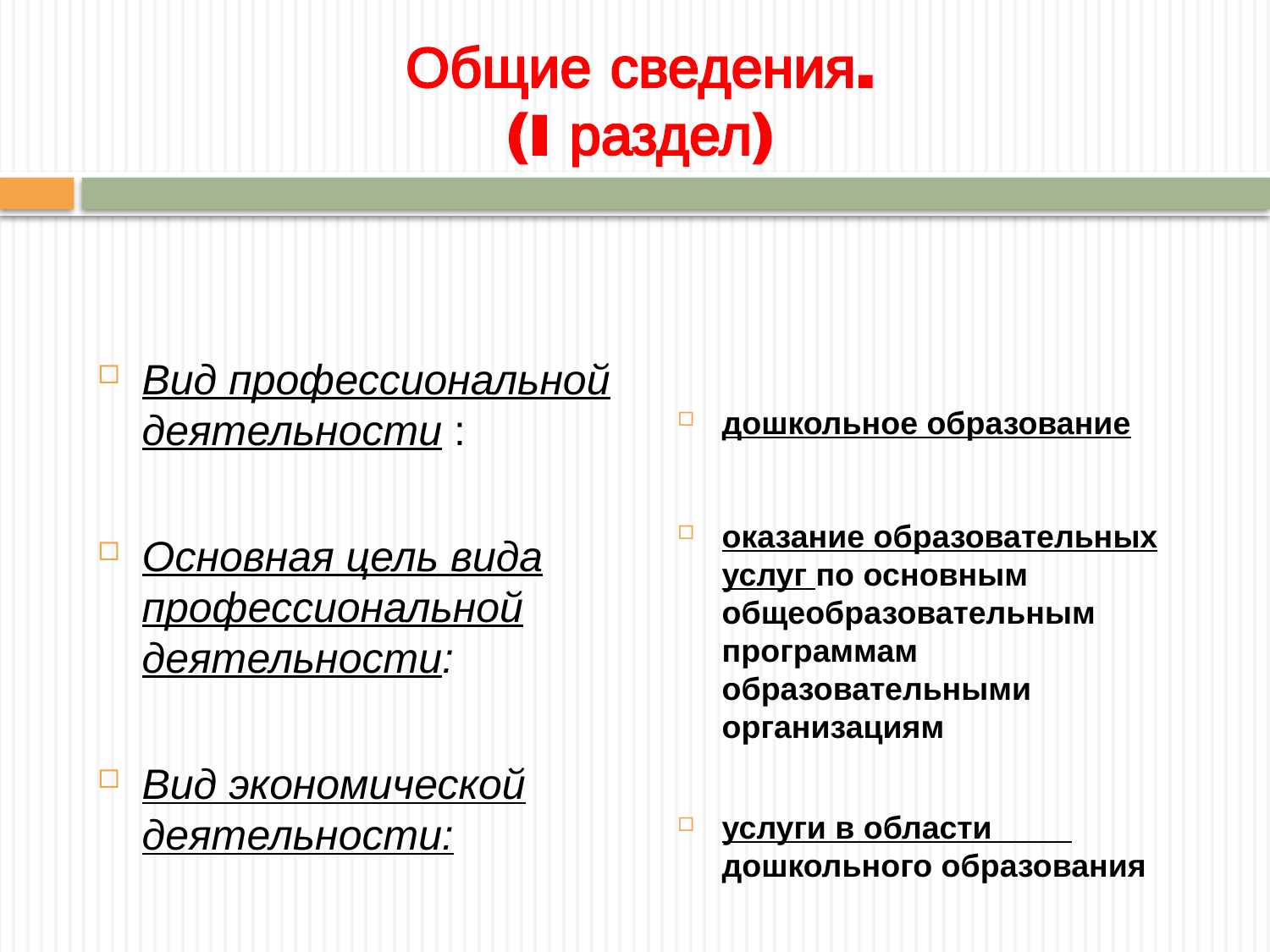

# Общие сведения. (I раздел)

Вид профессиональной деятельности :

Основная цель вида профессиональной деятельности:

Вид экономической деятельности:

дошкольное образование

оказание образовательных услуг по основным общеобразовательным программам образовательными организациям

услуги в области          дошкольного образования